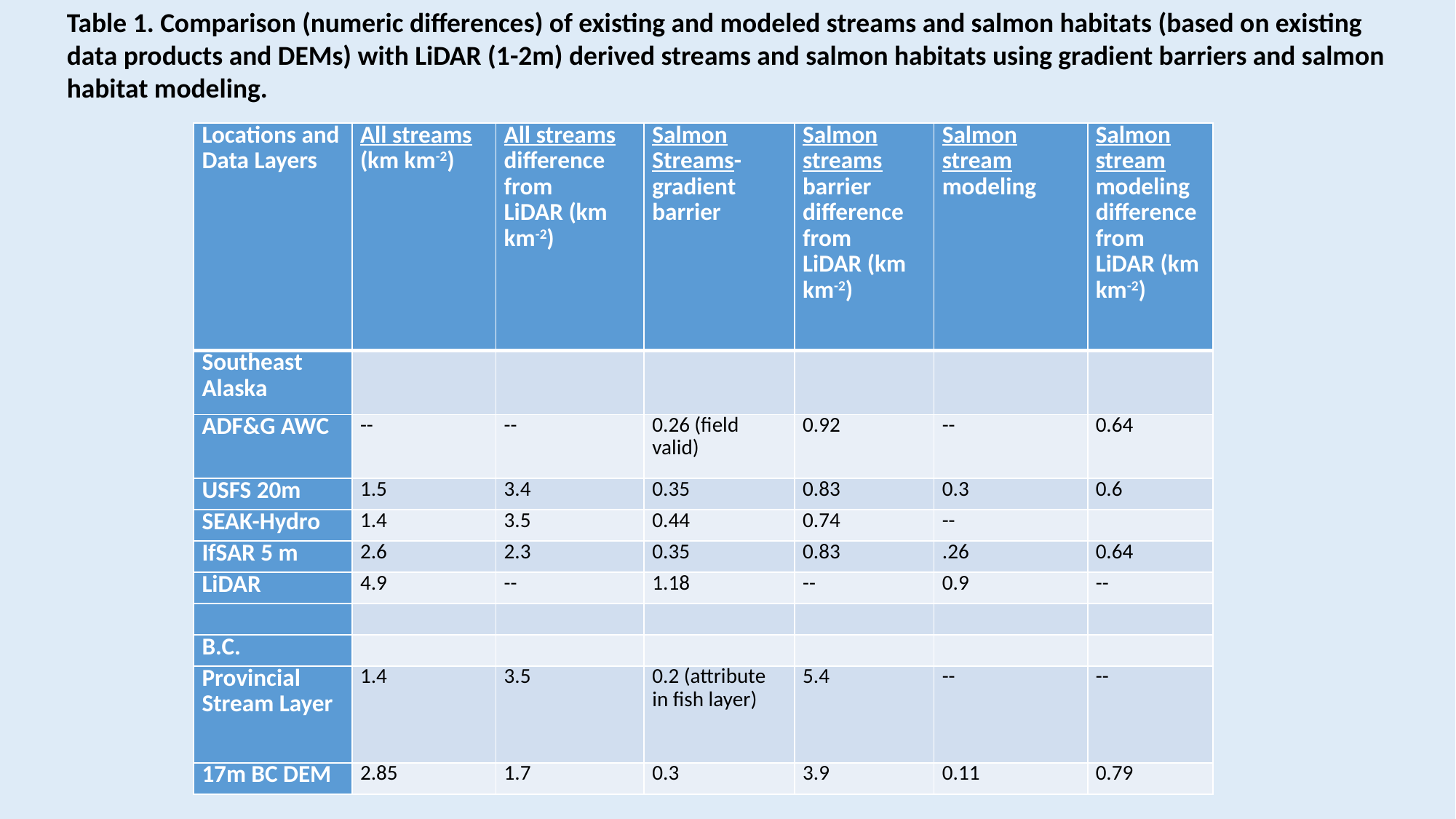

Table 1. Comparison (numeric differences) of existing and modeled streams and salmon habitats (based on existing
data products and DEMs) with LiDAR (1-2m) derived streams and salmon habitats using gradient barriers and salmon
habitat modeling.

| Locations and Data Layers | All streams (km km-2) | All streams difference from LiDAR (km km-2) | Salmon Streams-gradient barrier | Salmon streams barrier difference from LiDAR (km km-2) | Salmon stream modeling | Salmon stream modeling difference from LiDAR (km km-2) |
| --- | --- | --- | --- | --- | --- | --- |
| Southeast Alaska |  |  |  |  |  |  |
| ADF&G AWC | -- | -- | 0.26 (field valid) | 0.92 | -- | 0.64 |
| USFS 20m | 1.5 | 3.4 | 0.35 | 0.83 | 0.3 | 0.6 |
| SEAK-Hydro | 1.4 | 3.5 | 0.44 | 0.74 | -- |  |
| IfSAR 5 m | 2.6 | 2.3 | 0.35 | 0.83 | .26 | 0.64 |
| LiDAR | 4.9 | -- | 1.18 | -- | 0.9 | -- |
|  |  |  |  |  |  |  |
| B.C. |  |  |  |  |  |  |
| Provincial Stream Layer | 1.4 | 3.5 | 0.2 (attribute in fish layer) | 5.4 | -- | -- |
| 17m BC DEM | 2.85 | 1.7 | 0.3 | 3.9 | 0.11 | 0.79 |